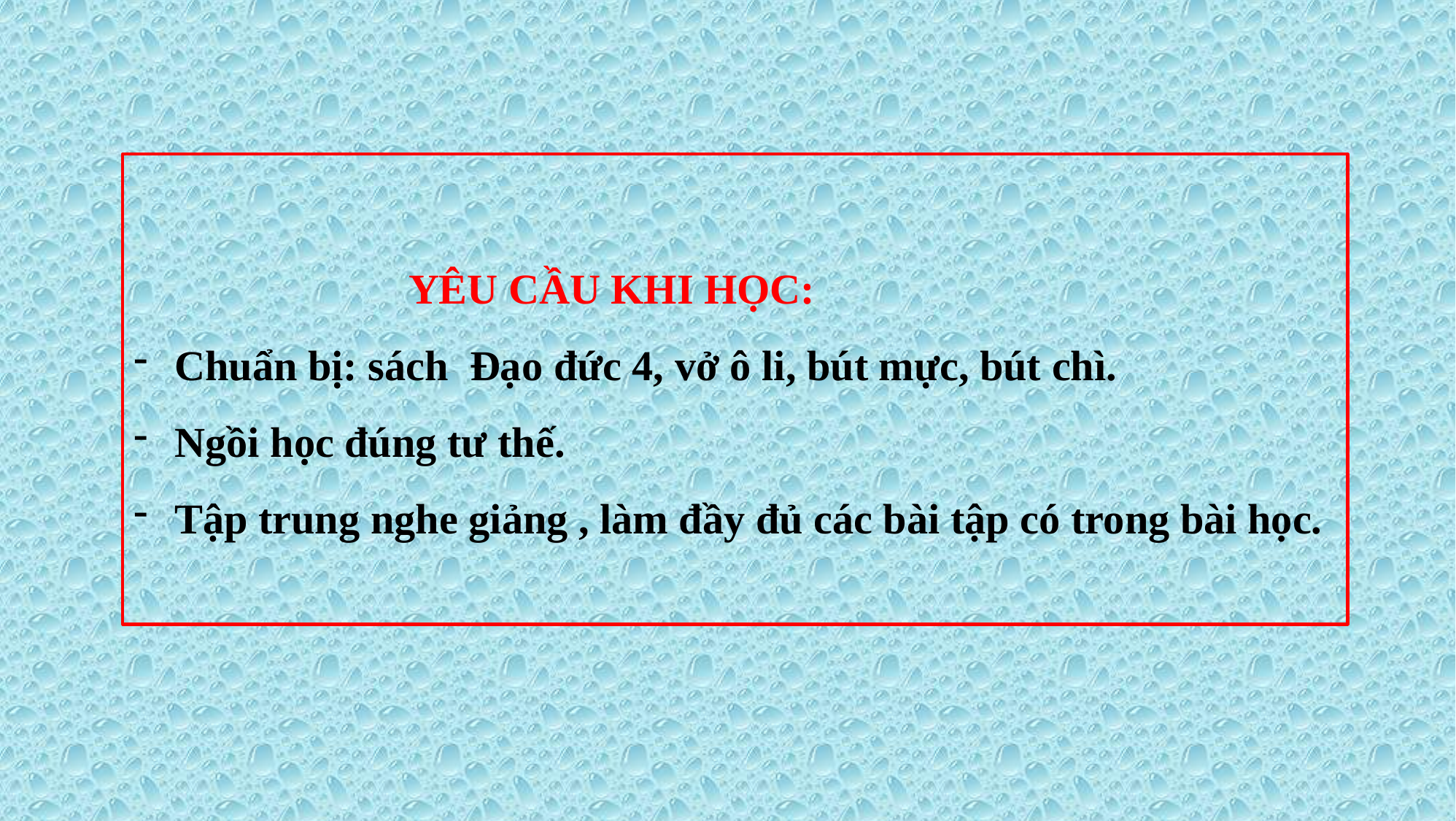

YÊU CẦU KHI HỌC:
Chuẩn bị: sách  Đạo đức 4, vở ô li, bút mực, bút chì.
Ngồi học đúng tư thế.
Tập trung nghe giảng , làm đầy đủ các bài tập có trong bài học.